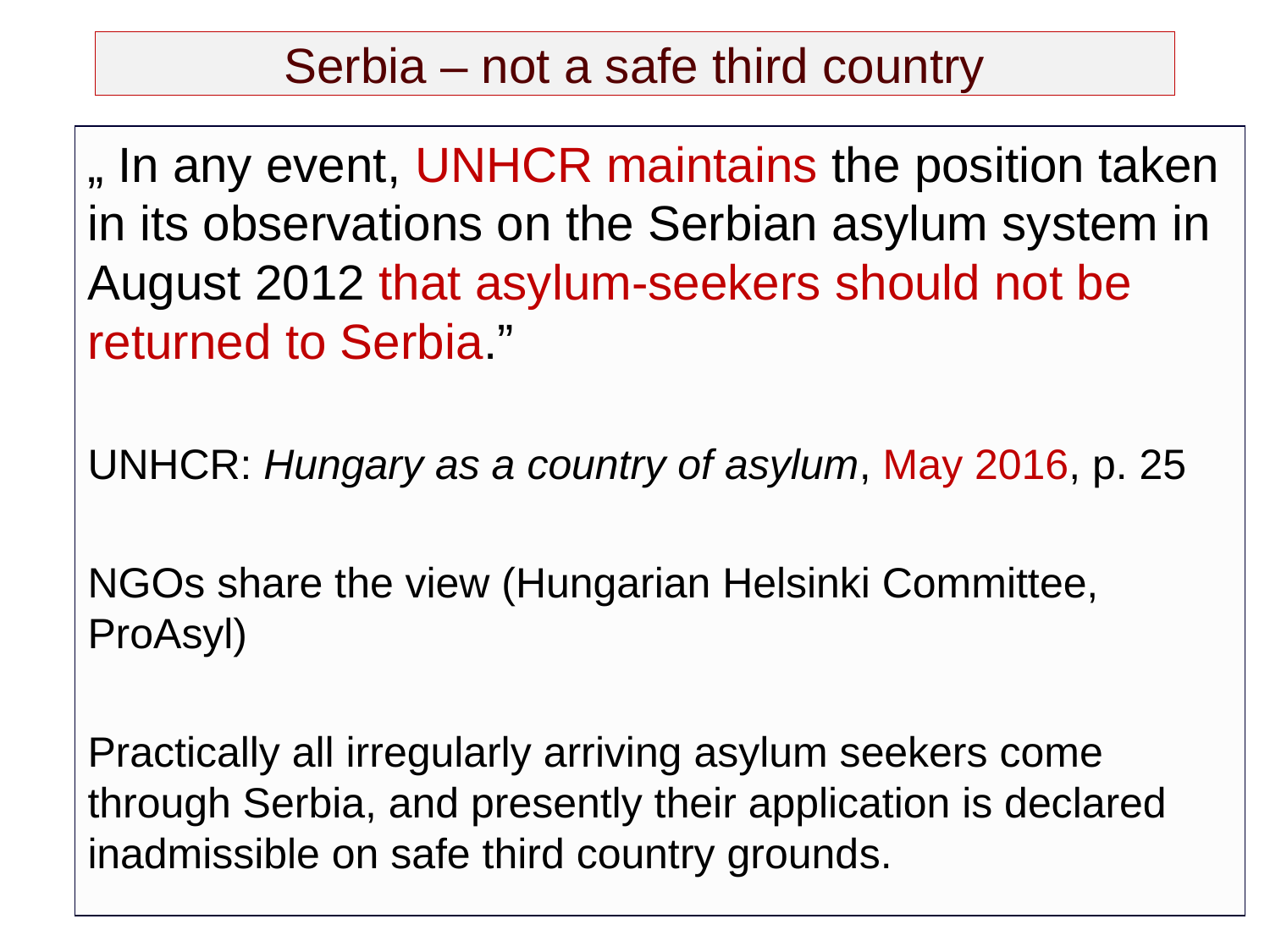

# Serbia – not a safe third country
„ In any event, UNHCR maintains the position taken in its observations on the Serbian asylum system in August 2012 that asylum-seekers should not be returned to Serbia.”

UNHCR: Hungary as a country of asylum, May 2016, p. 25

NGOs share the view (Hungarian Helsinki Committee, ProAsyl)

Practically all irregularly arriving asylum seekers come through Serbia, and presently their application is declared inadmissible on safe third country grounds.